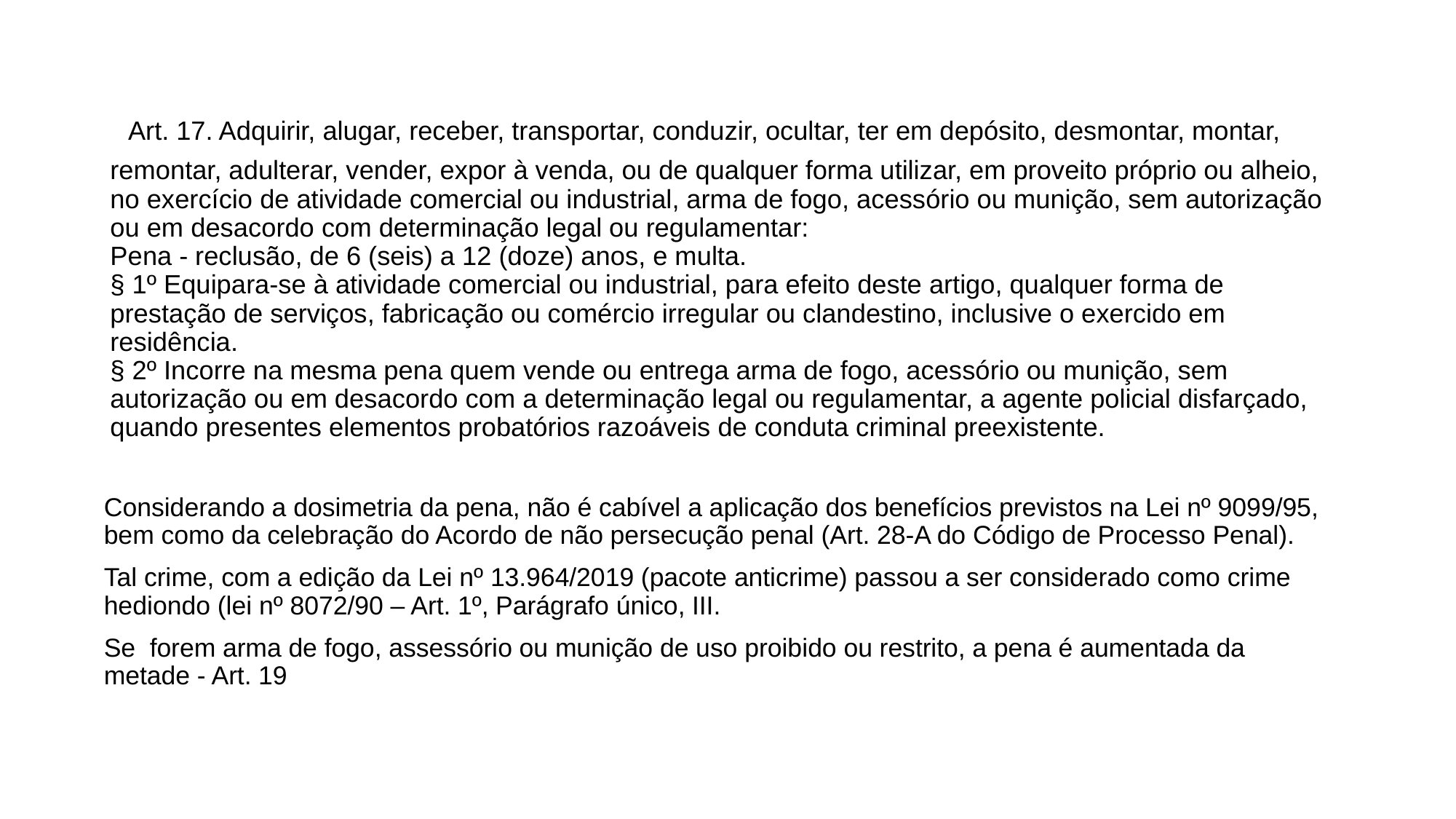

# Art. 17. Adquirir, alugar, receber, transportar, conduzir, ocultar, ter em depósito, desmontar, montar, remontar, adulterar, vender, expor à venda, ou de qualquer forma utilizar, em proveito próprio ou alheio, no exercício de atividade comercial ou industrial, arma de fogo, acessório ou munição, sem autorização ou em desacordo com determinação legal ou regulamentar: Pena - reclusão, de 6 (seis) a 12 (doze) anos, e multa. § 1º Equipara-se à atividade comercial ou industrial, para efeito deste artigo, qualquer forma de prestação de serviços, fabricação ou comércio irregular ou clandestino, inclusive o exercido em residência. § 2º Incorre na mesma pena quem vende ou entrega arma de fogo, acessório ou munição, sem autorização ou em desacordo com a determinação legal ou regulamentar, a agente policial disfarçado, quando presentes elementos probatórios razoáveis de conduta criminal preexistente.
Considerando a dosimetria da pena, não é cabível a aplicação dos benefícios previstos na Lei nº 9099/95, bem como da celebração do Acordo de não persecução penal (Art. 28-A do Código de Processo Penal).
Tal crime, com a edição da Lei nº 13.964/2019 (pacote anticrime) passou a ser considerado como crime hediondo (lei nº 8072/90 – Art. 1º, Parágrafo único, III.
Se  forem arma de fogo, assessório ou munição de uso proibido ou restrito, a pena é aumentada da metade - Art. 19